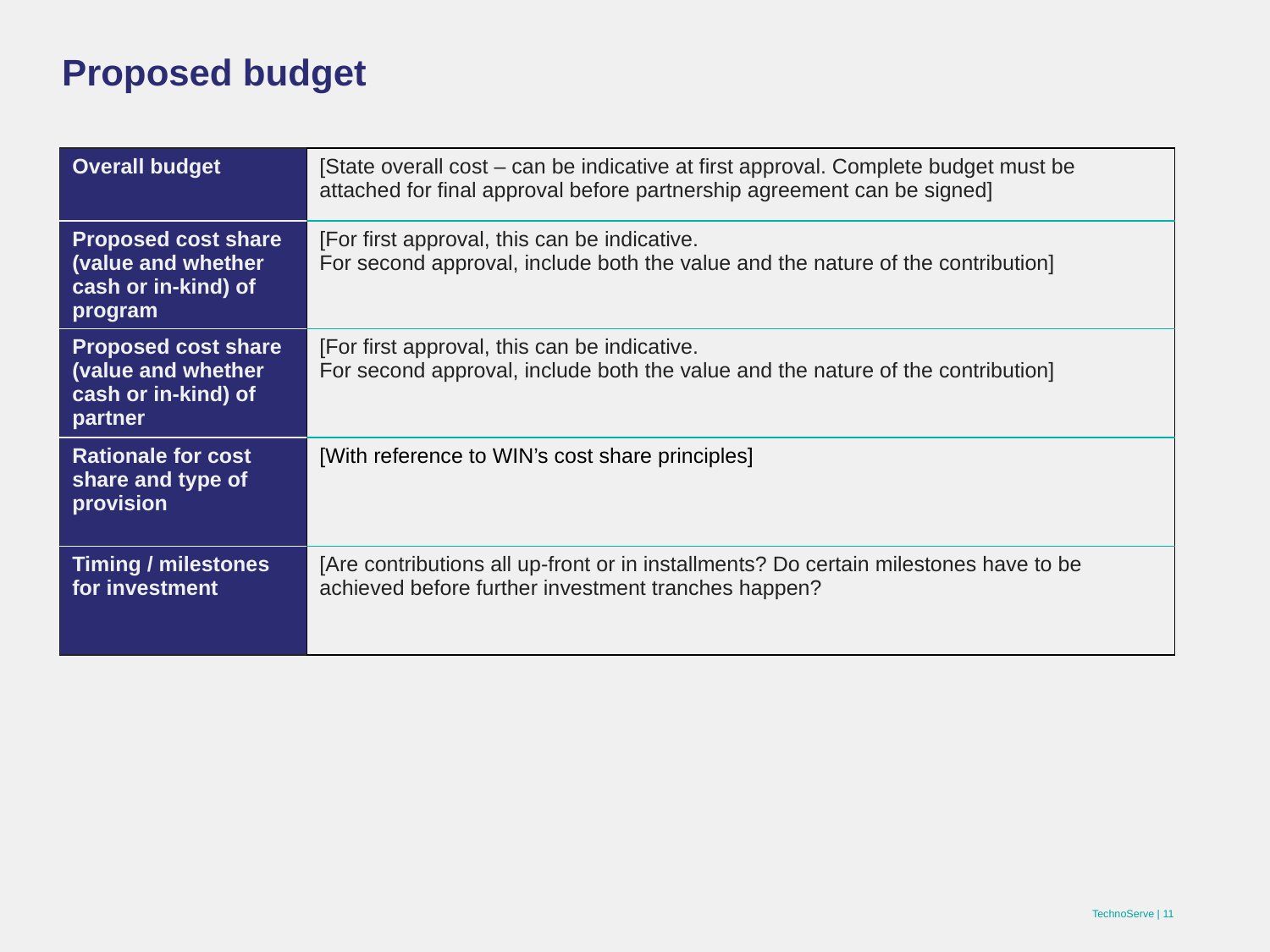

# Proposed budget
| Overall budget | [State overall cost – can be indicative at first approval. Complete budget must be attached for final approval before partnership agreement can be signed] |
| --- | --- |
| Proposed cost share (value and whether cash or in-kind) of program | [For first approval, this can be indicative. For second approval, include both the value and the nature of the contribution] |
| Proposed cost share (value and whether cash or in-kind) of partner | [For first approval, this can be indicative. For second approval, include both the value and the nature of the contribution] |
| Rationale for cost share and type of provision | [With reference to WIN’s cost share principles] |
| Timing / milestones for investment | [Are contributions all up-front or in installments? Do certain milestones have to be achieved before further investment tranches happen? |
TechnoServe | 11